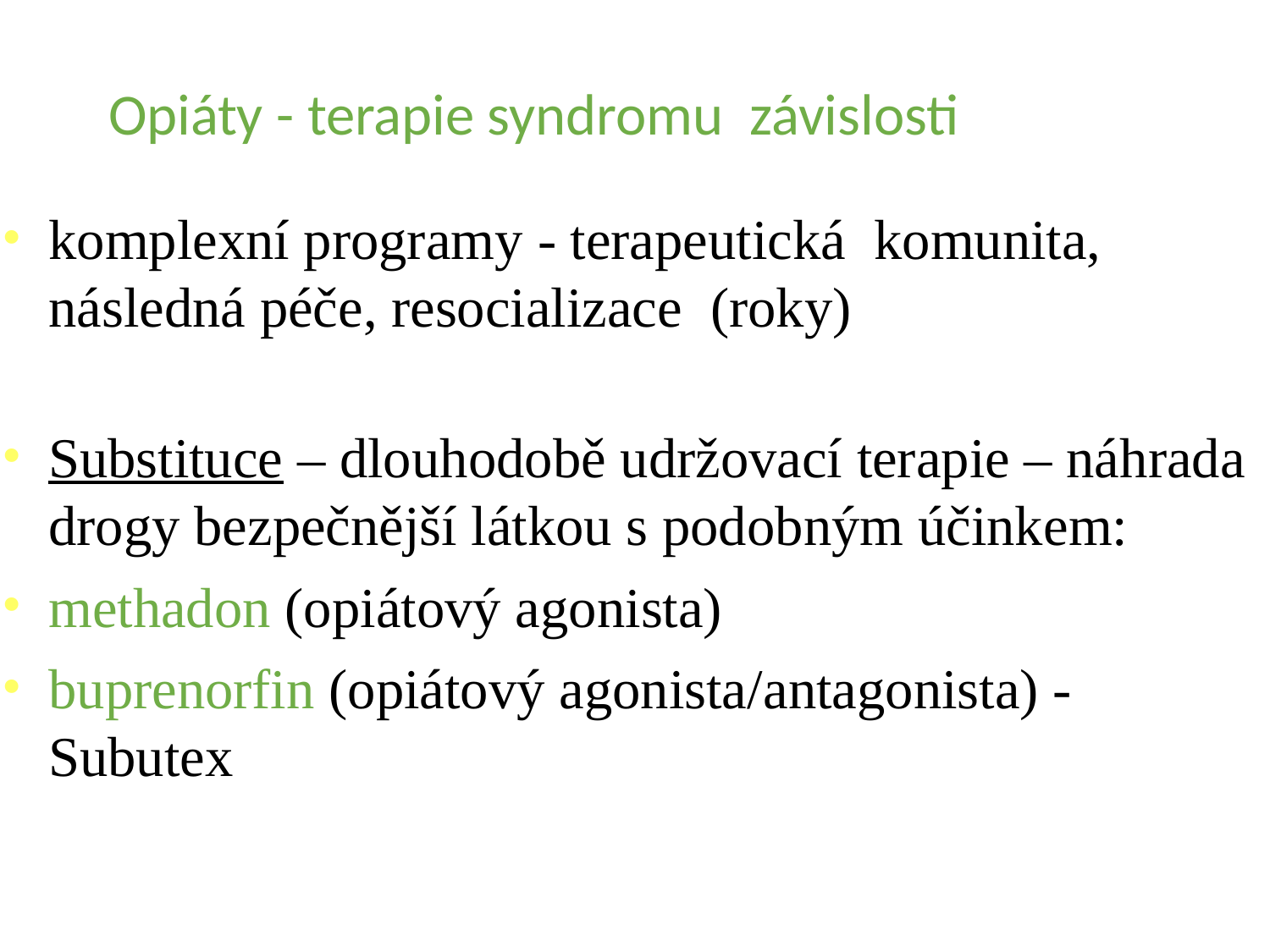

# Opiáty - terapie syndromu  závislosti
komplexní programy - terapeutická  komunita, následná péče, resocializace  (roky)

Substituce – dlouhodobě udržovací terapie – náhrada drogy bezpečnější látkou s podobným účinkem:
methadon (opiátový agonista)
buprenorfin (opiátový agonista/antagonista) - Subutex